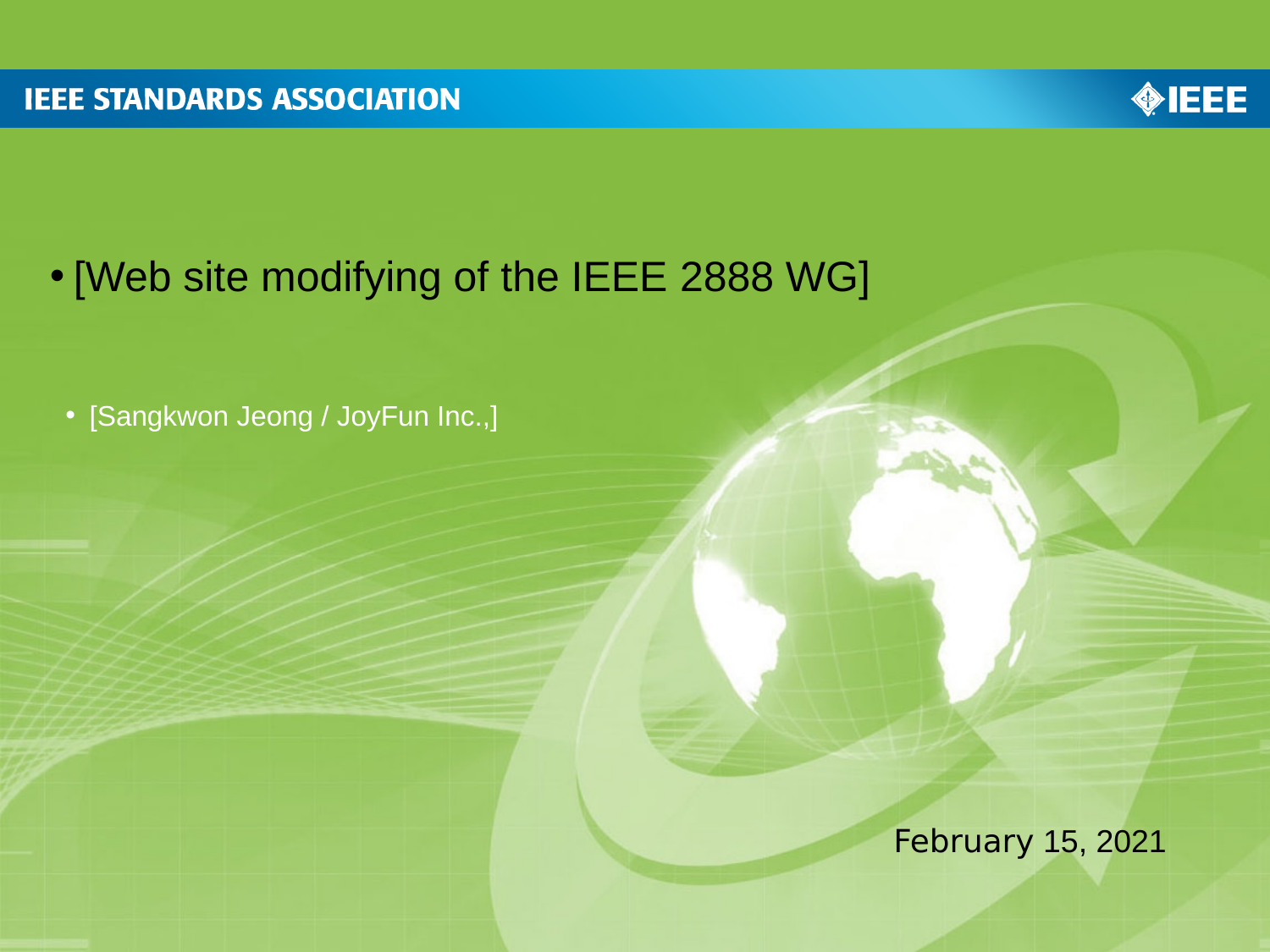

[Web site modifying of the IEEE 2888 WG]
[Sangkwon Jeong / JoyFun Inc.,]
February 15, 2021